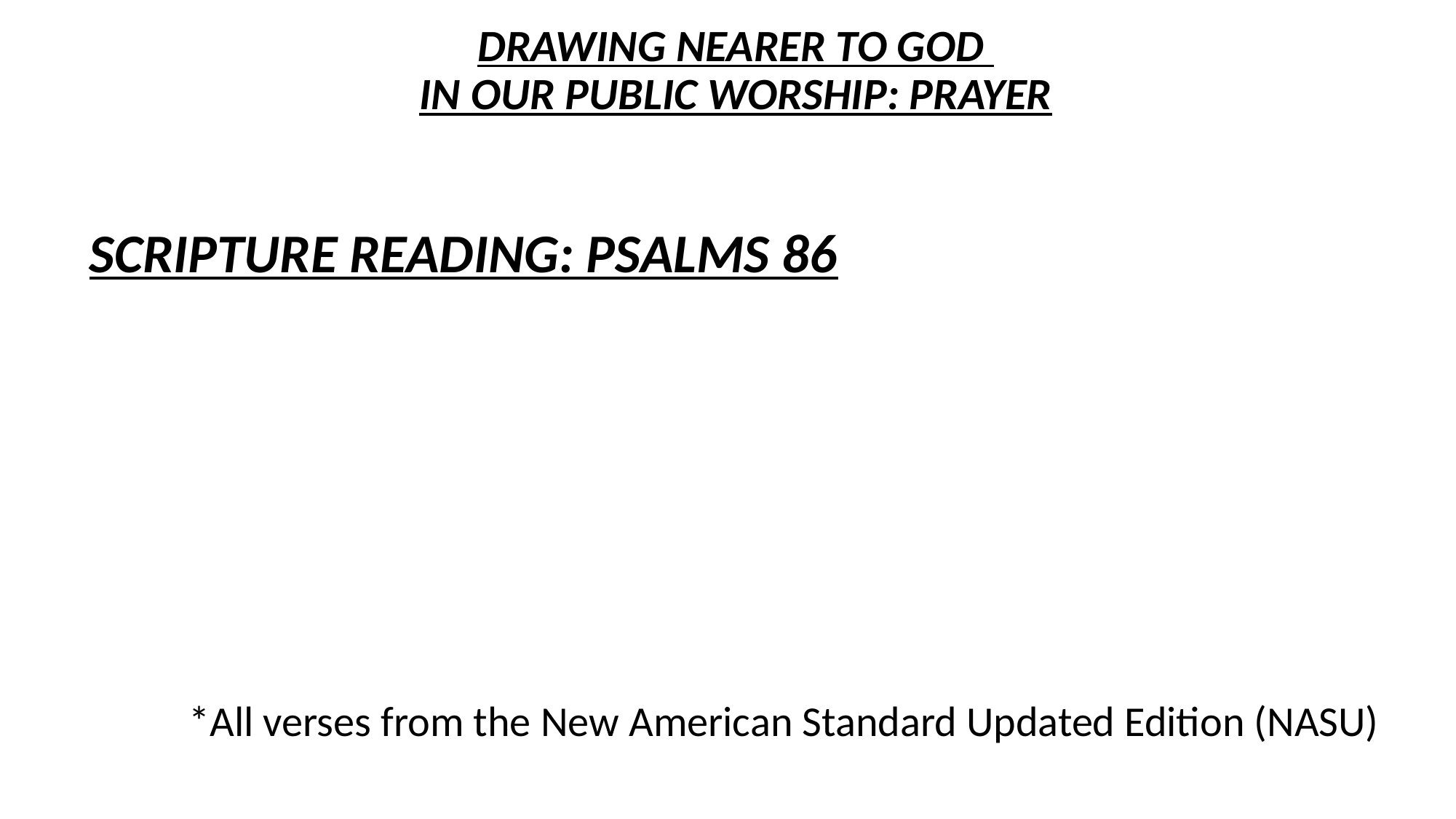

# DRAWING NEARER TO GOD IN OUR PUBLIC WORSHIP: PRAYER
SCRIPTURE READING: PSALMS 86
*All verses from the New American Standard Updated Edition (NASU)